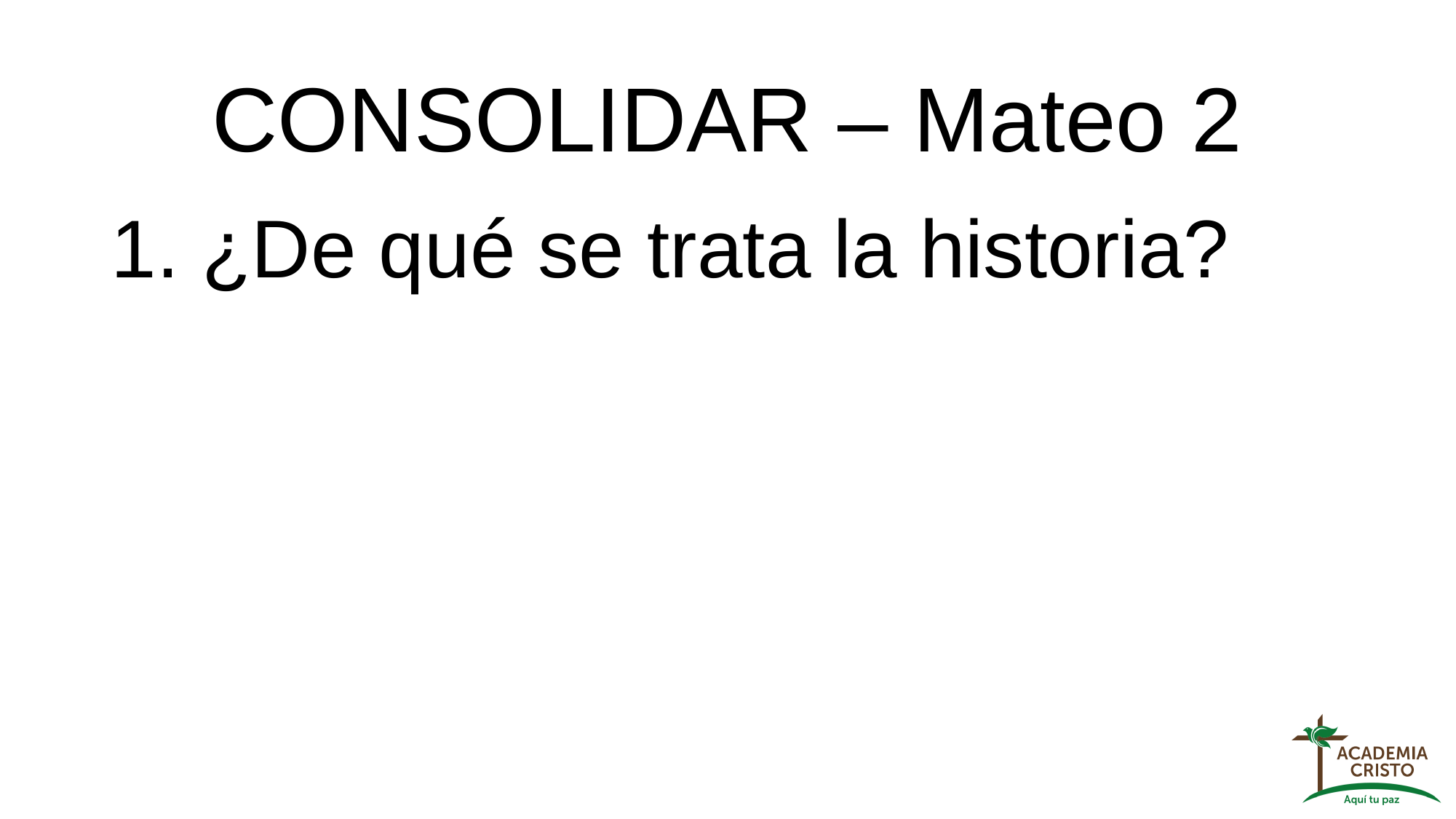

# CONSOLIDAR – Mateo 2
1. ¿De qué se trata la historia?